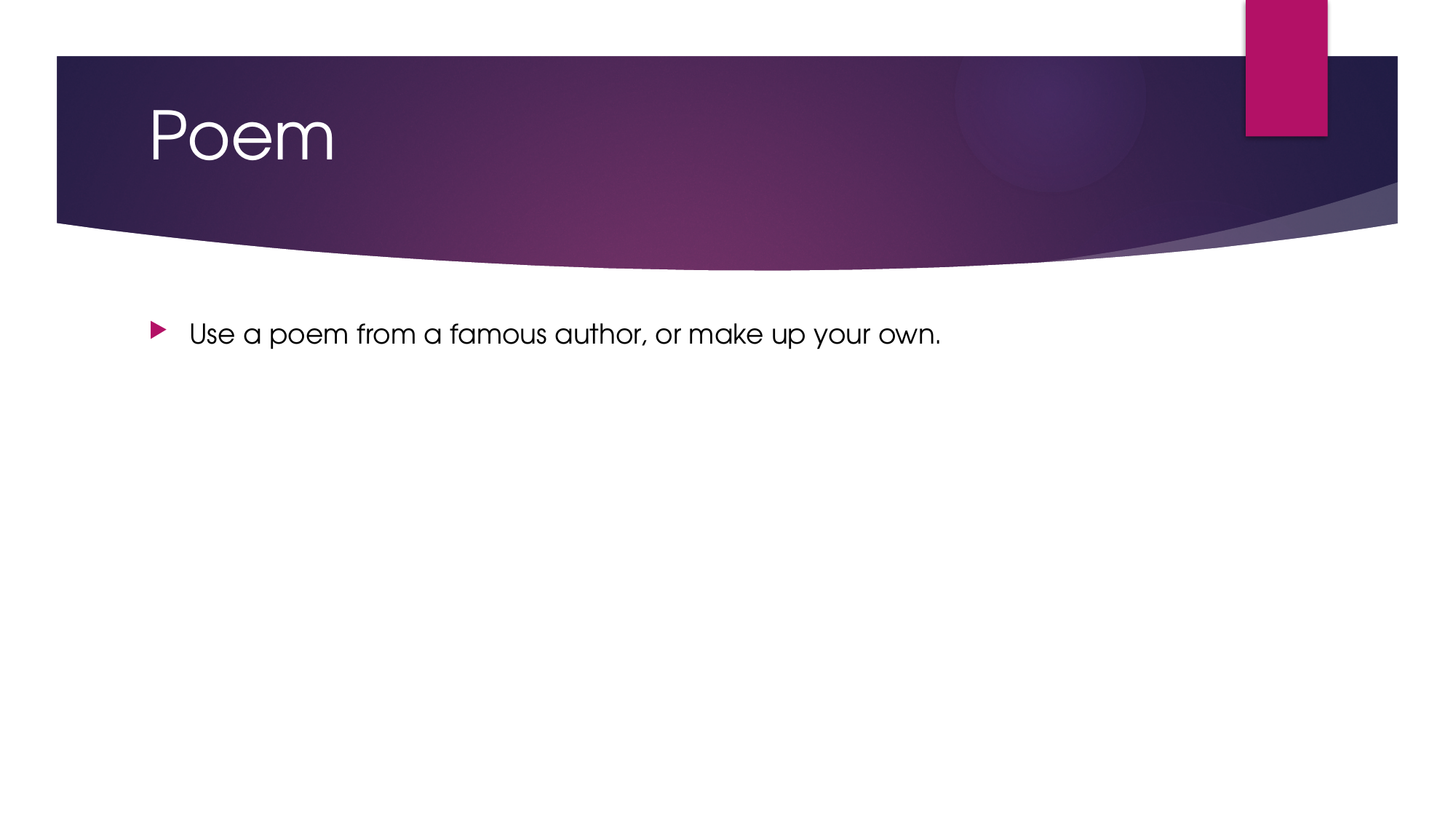

# Poem
Use a poem from a famous author, or make up your own.